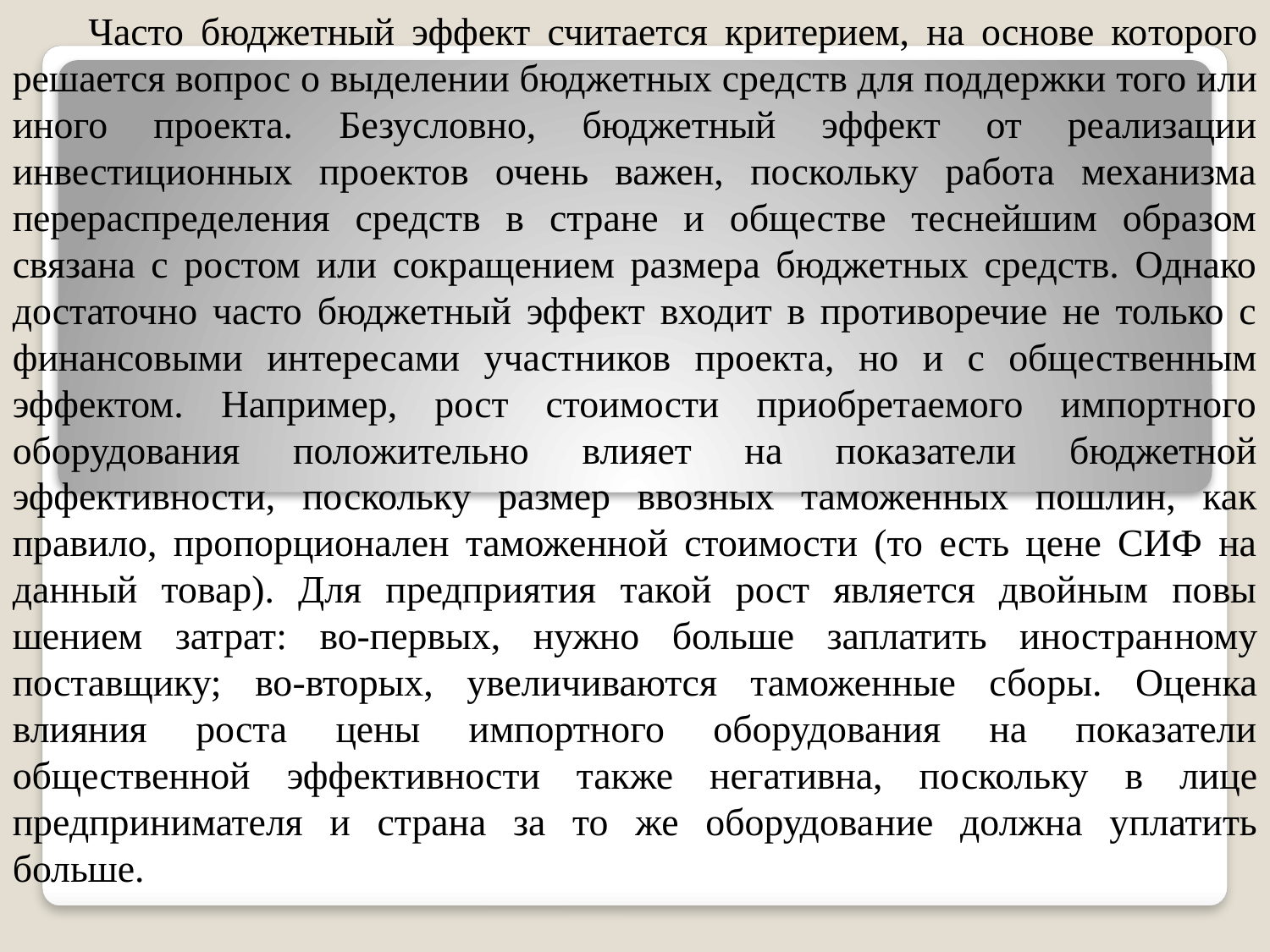

Часто бюджетный эффект считается критерием, на основе ко­торого решается вопрос о выделении бюджетных средств для под­держки того или иного проекта. Безусловно, бюджетный эффект от реализации инвестиционных проектов очень важен, поскольку работа механизма перераспределения средств в стране и обществе теснейшим образом связана с ростом или сокращением размера бюджетных средств. Однако достаточно часто бюджетный эффект входит в противоречие не только с финансовыми интересами уча­стников проекта, но и с общественным эффектом. Например, рост стоимости приобретаемого импортного оборудования поло­жительно влияет на показатели бюджетной эффективности, по­скольку размер ввозных таможенных пошлин, как правило, про­порционален таможенной стоимости (то есть цене СИФ на дан­ный товар). Для предприятия такой рост является двойным повы­шением затрат: во-первых, нужно больше заплатить иностран­ному поставщику; во-вторых, увеличиваются таможенные сбо­ры. Оценка влияния роста цены импортного оборудования на показатели общественной эффективности также негативна, по­скольку в лице предпринимателя и страна за то же оборудова­ние должна уплатить больше.